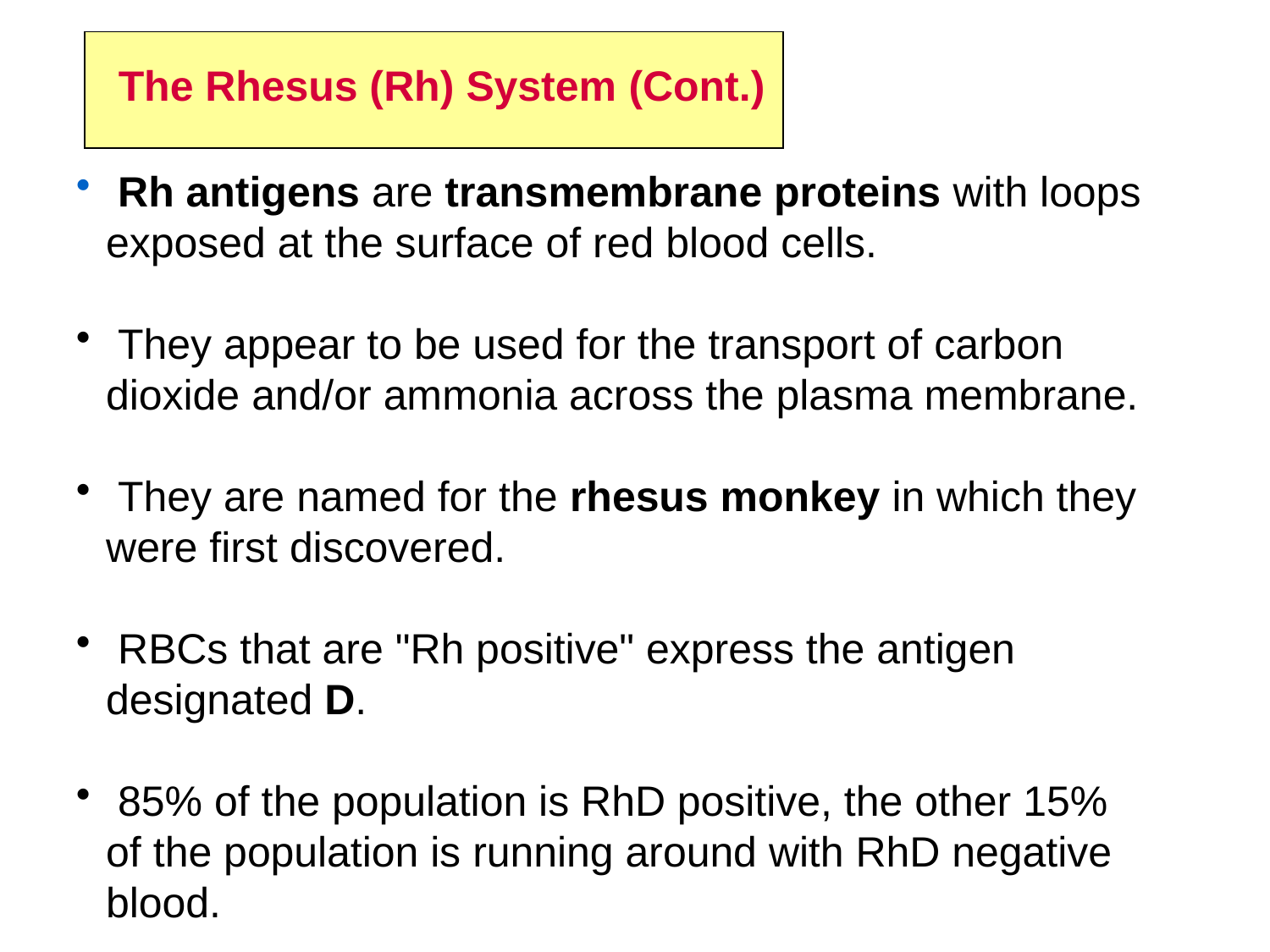

The Rhesus (Rh) System (Cont.)
 Rh antigens are transmembrane proteins with loops exposed at the surface of red blood cells.

 They appear to be used for the transport of carbon dioxide and/or ammonia across the plasma membrane.

 They are named for the rhesus monkey in which they were first discovered.

 RBCs that are "Rh positive" express the antigen designated D.

 85% of the population is RhD positive, the other 15% of the population is running around with RhD negative blood.